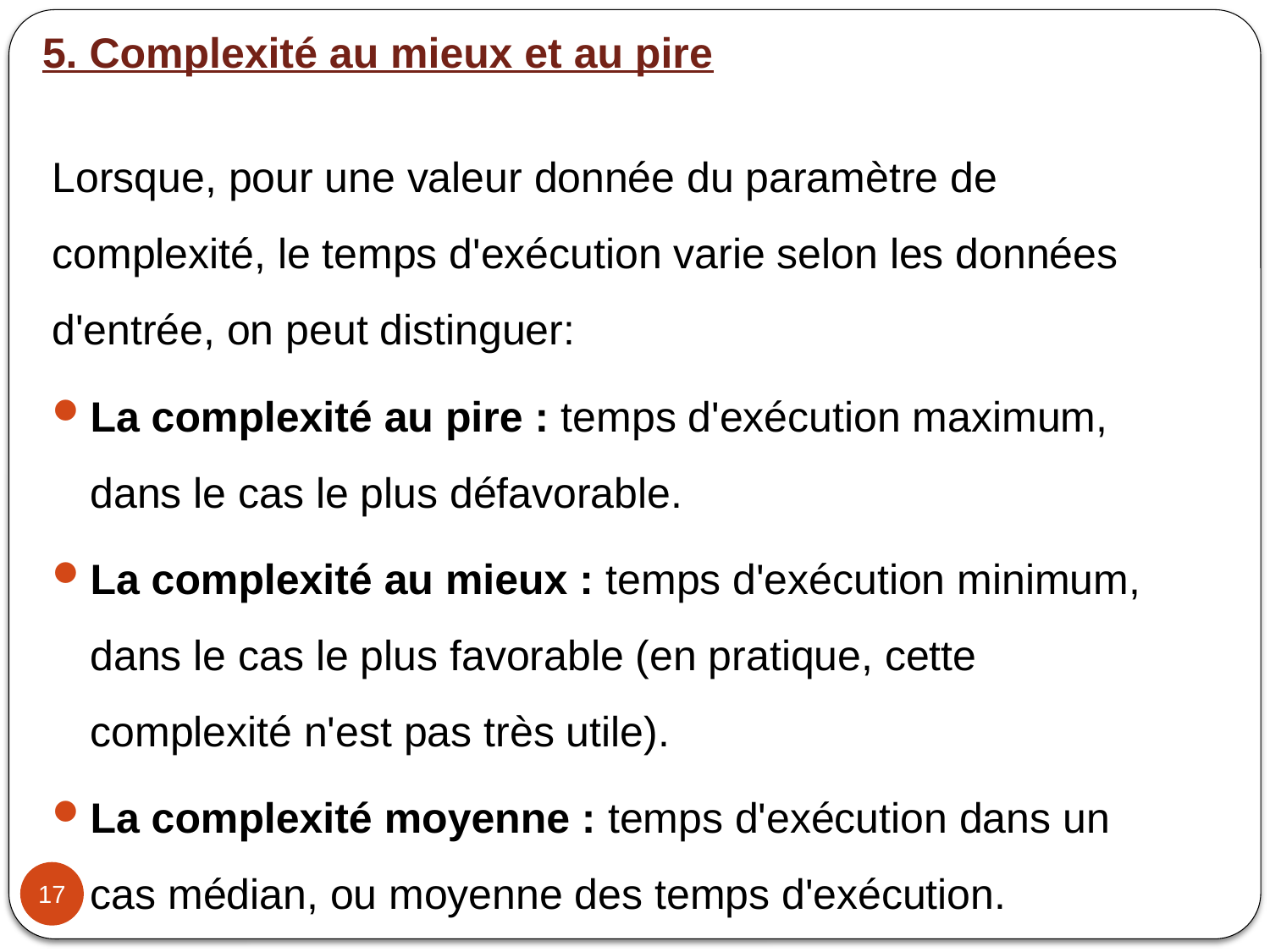

5. Complexité au mieux et au pire
Lorsque, pour une valeur donnée du paramètre de complexité, le temps d'exécution varie selon les données d'entrée, on peut distinguer:
La complexité au pire : temps d'exécution maximum, dans le cas le plus défavorable.
La complexité au mieux : temps d'exécution minimum, dans le cas le plus favorable (en pratique, cette complexité n'est pas très utile).
La complexité moyenne : temps d'exécution dans un cas médian, ou moyenne des temps d'exécution.
Le plus souvent, on utilise la complexité au pire, car on veut borner le temps d'exécution.
17